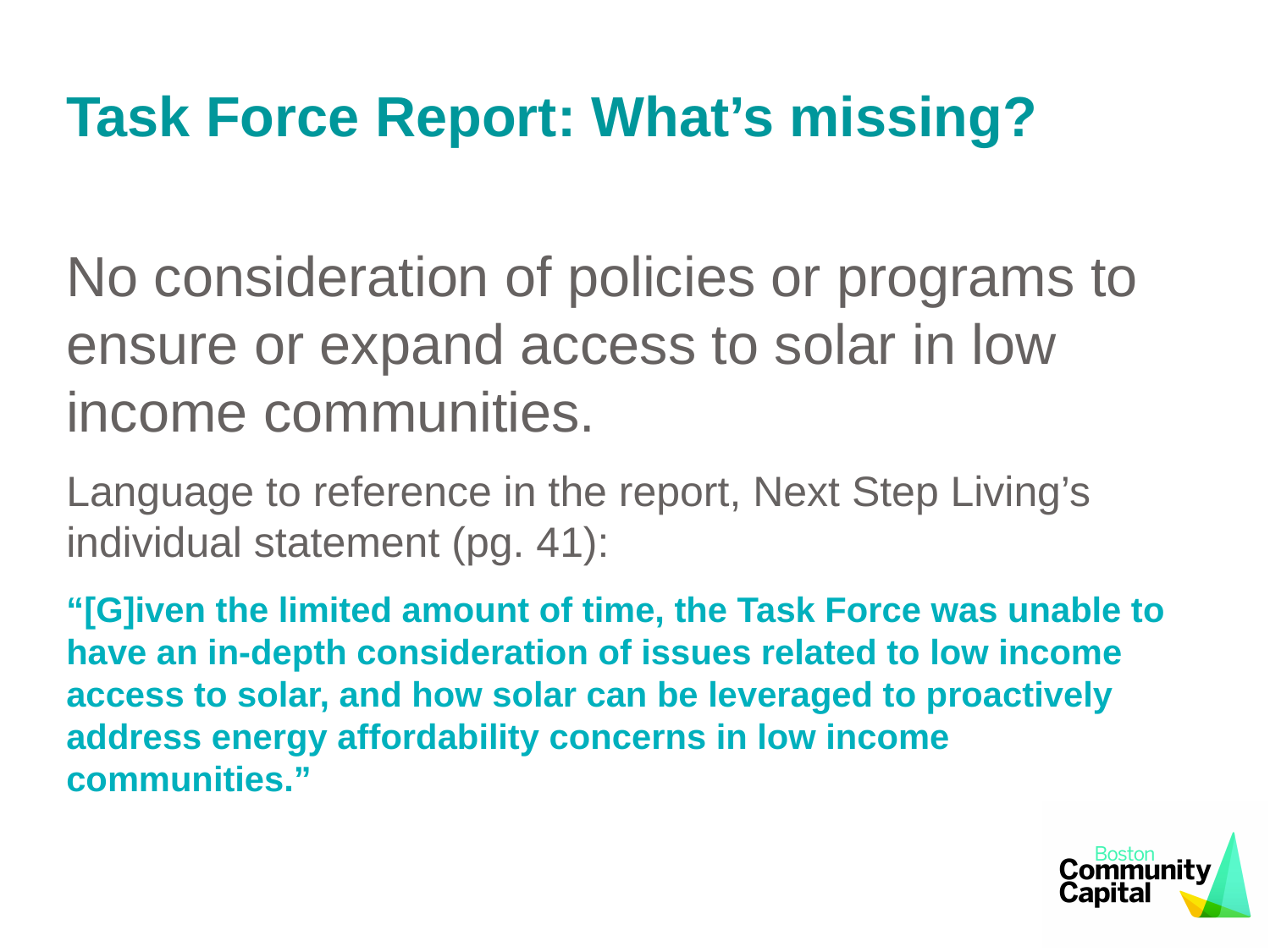

# Task Force Report: What’s missing?
No consideration of policies or programs to ensure or expand access to solar in low income communities.
Language to reference in the report, Next Step Living’s individual statement (pg. 41):
“[G]iven the limited amount of time, the Task Force was unable to have an in-depth consideration of issues related to low income access to solar, and how solar can be leveraged to proactively address energy affordability concerns in low income communities.”